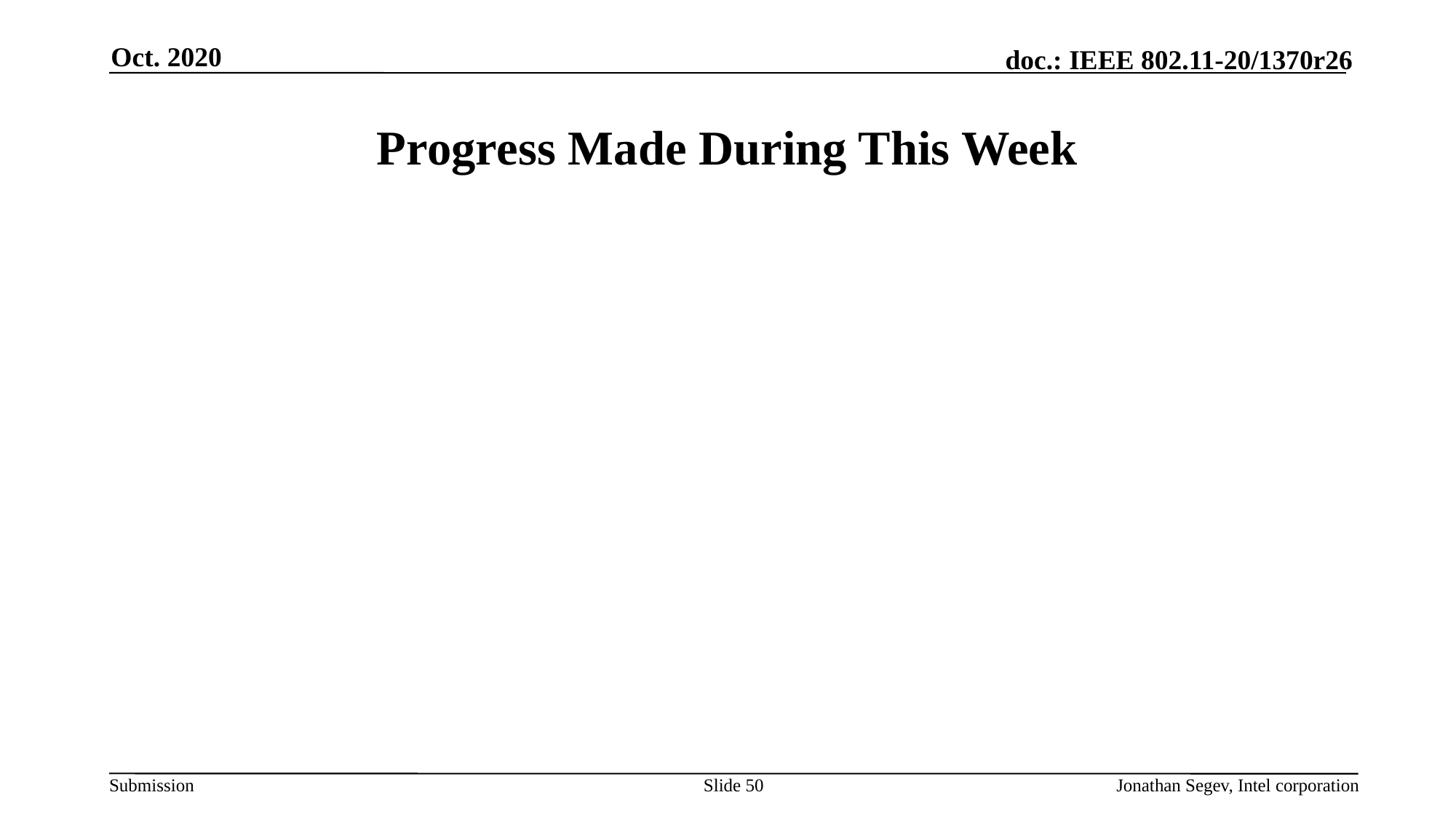

Oct. 2020
# Progress Made During This Week

Slide 50
Jonathan Segev, Intel corporation